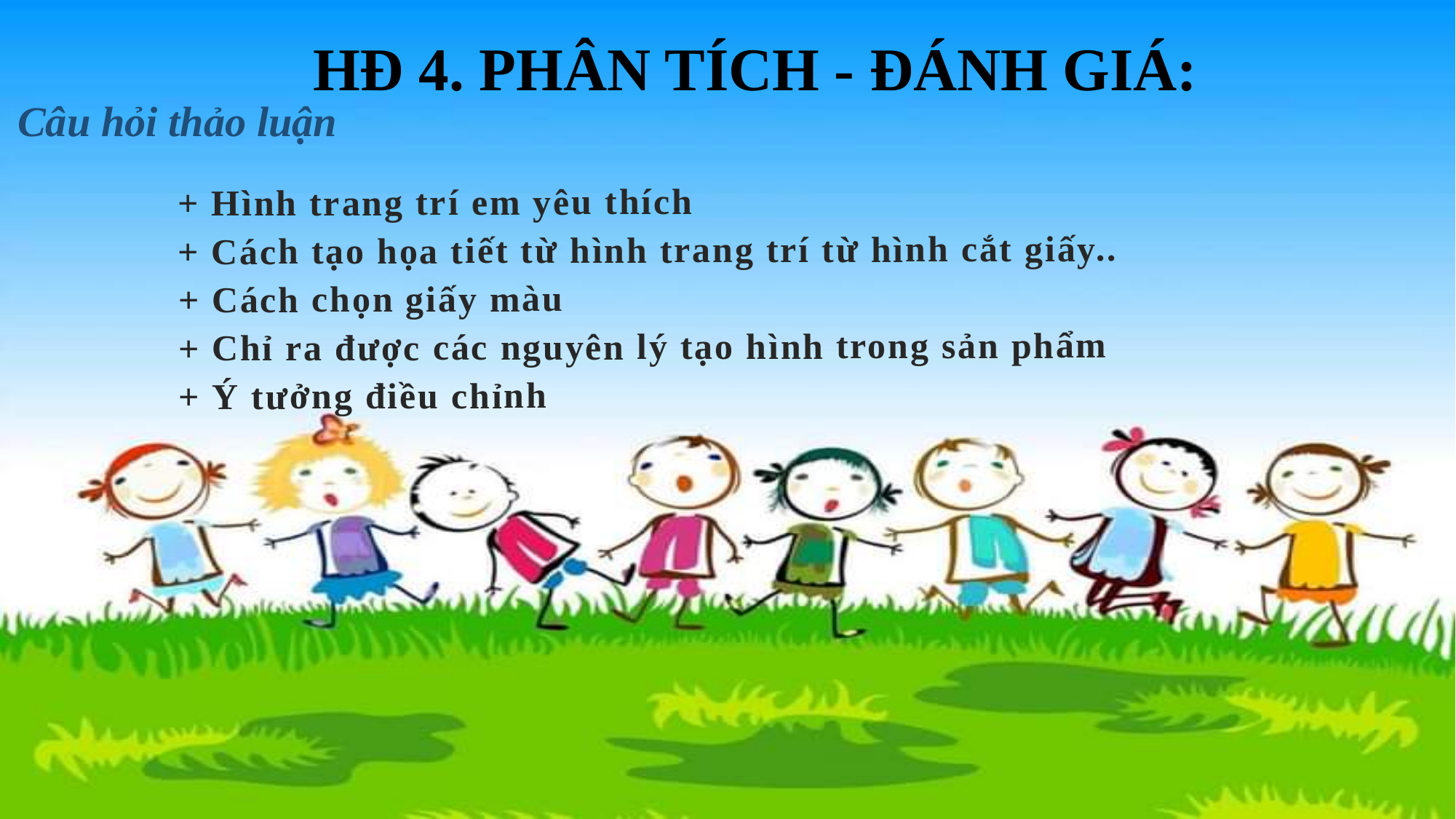

HĐ 4. PHÂN TÍCH - ĐÁNH GIÁ:
Câu hỏi thảo luận
+ Hình trang trí em yêu thích
+ Cách tạo họa tiết từ hình trang trí từ hình cắt giấy..
+ Cách chọn giấy màu
+ Chỉ ra được các nguyên lý tạo hình trong sản phẩm
+ Ý tưởng điều chỉnh